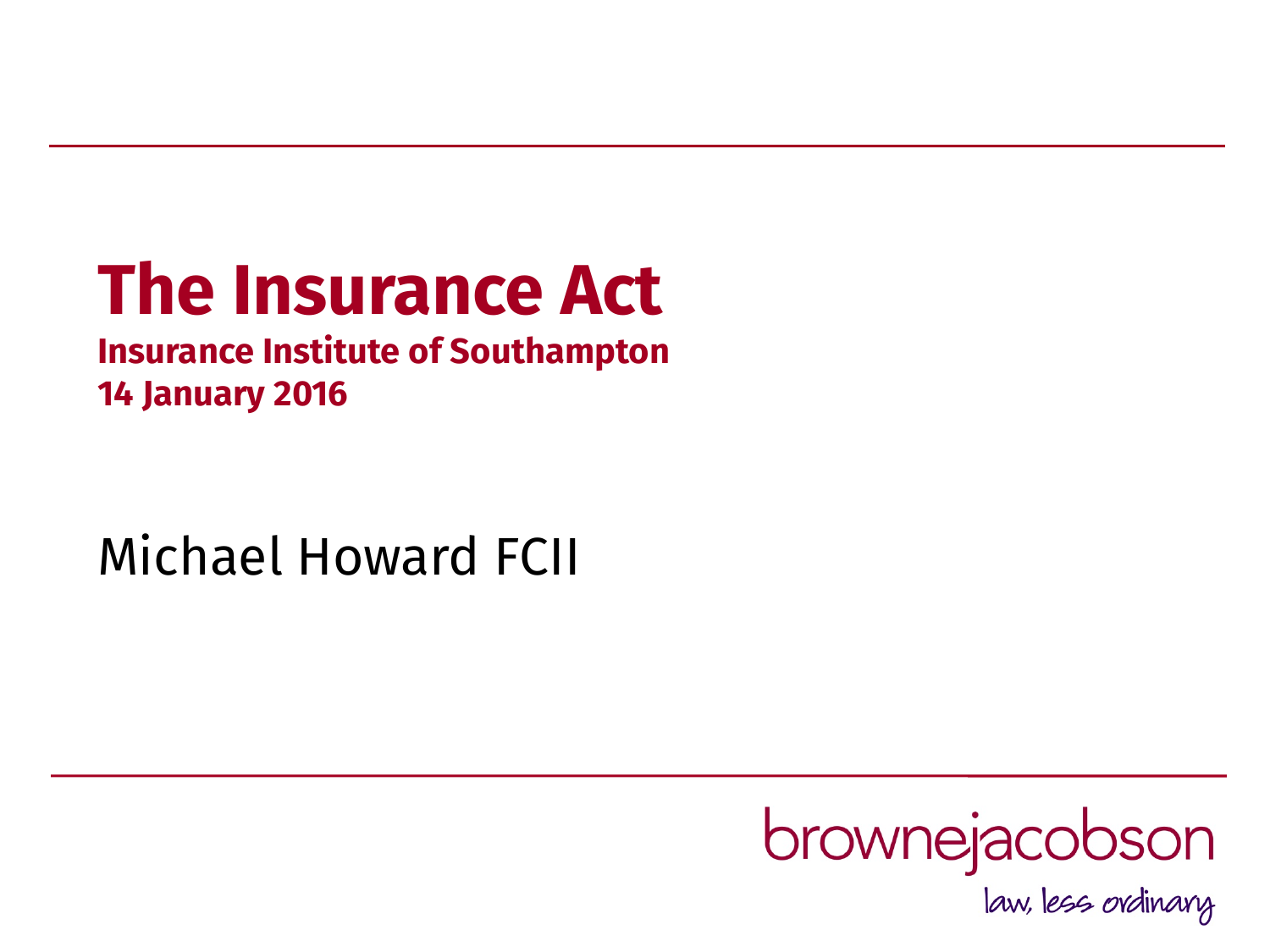

# The Insurance Act Insurance Institute of Southampton 14 January 2016
Michael Howard FCII